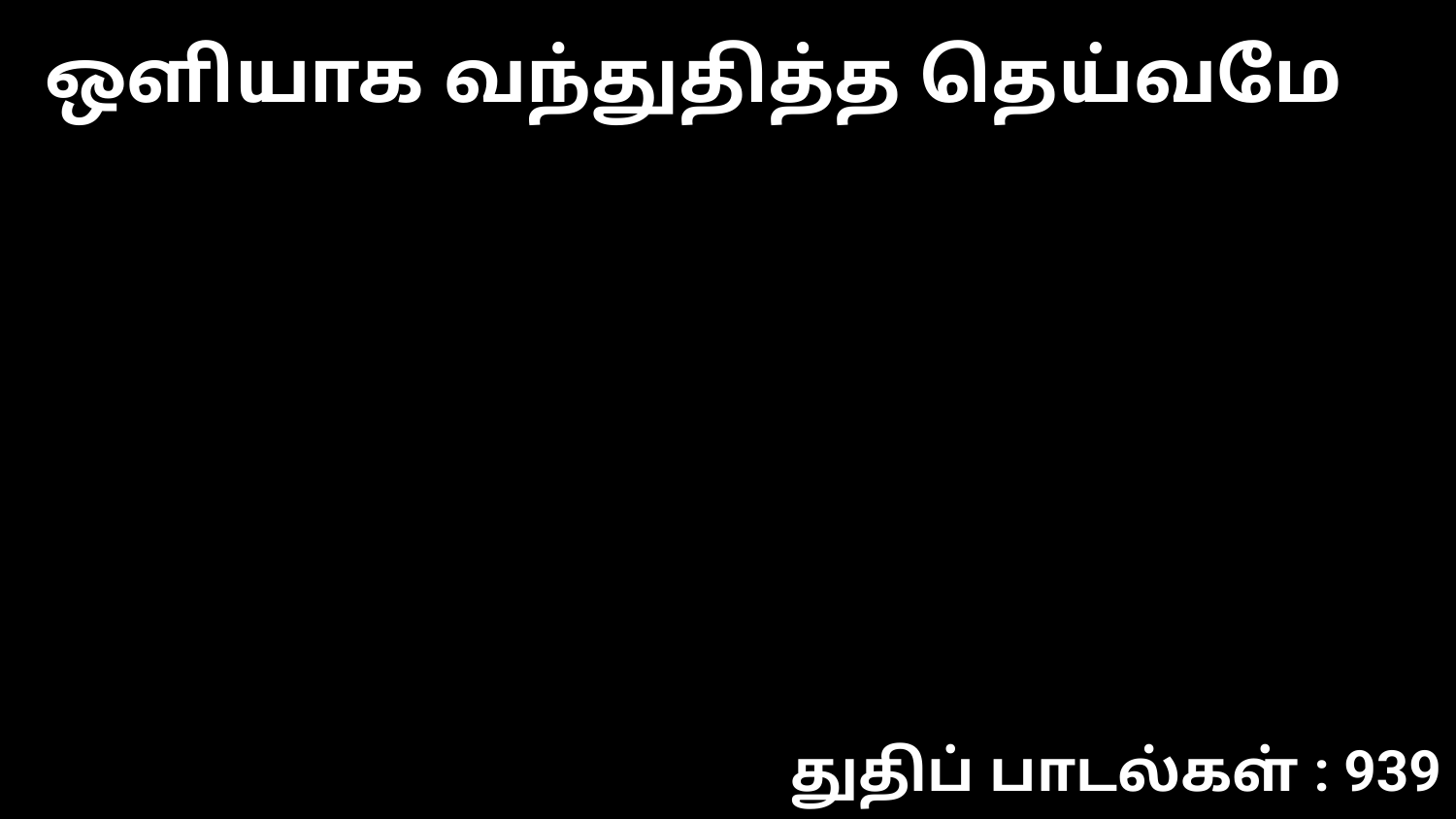

ஒளியாக வந்துதித்த தெய்வமே
துதிப் பாடல்கள் : 939